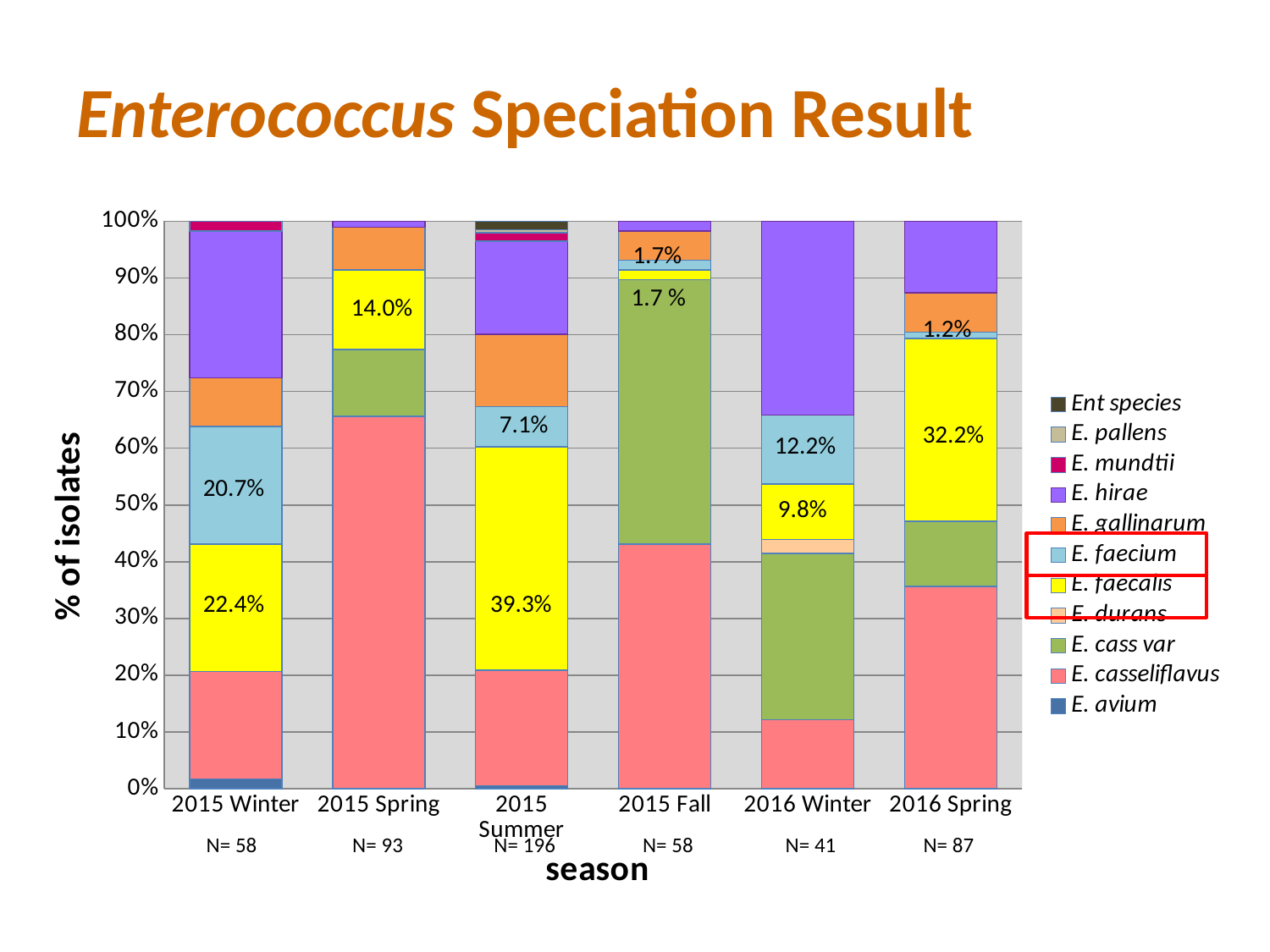

# Enterococcus Speciation Result

### Chart

| Category | E. avium | E. casseliflavus | E. cass var | E. durans | E. faecalis | E. faecium | E. gallinarum | E. hirae | E. mundtii | E. pallens | Ent species |
|---|---|---|---|---|---|---|---|---|---|---|---|
| 2015 Winter | 1.724137931034483 | 18.965517241378816 | 0.0 | 0.0 | 22.413793103448278 | 20.689655172413794 | 8.620689655172415 | 25.862068965517242 | 1.724137931034483 | 0.0 | 0.0 |
| 2015 Spring | 0.0 | 65.59 | 11.83 | 0.0 | 13.98 | 0.0 | 7.53 | 1.08 | 0.0 | 0.0 | 0.0 |
| 2015 Summer | 0.510204081632646 | 20.408163265306122 | 0.0 | 0.0 | 39.285714285714285 | 7.1428571428571415 | 12.755102040816327 | 16.326530612244888 | 1.530612244897959 | 0.510204081632646 | 1.530612244897959 |
| 2015 Fall | 0.0 | 43.10344827586199 | 46.551724137931025 | 0.0 | 1.724137931034483 | 1.724137931034483 | 5.172413793103448 | 1.724137931034483 | 0.0 | 0.0 | 0.0 |
| 2016 Winter | 0.0 | 12.19512195121951 | 29.26829268292646 | 2.4390243902439024 | 9.75609756097561 | 12.19512195121951 | 0.0 | 34.146341463414 | 0.0 | 0.0 | 0.0 |
| 2016 Spring | 0.0 | 35.63218390804601 | 11.494252873563276 | 0.0 | 32.18390804597701 | 1.1494252873563218 | 6.896551724137931 | 12.643678160919375 | 0.0 | 0.0 | 0.0 |
1.7%
1.7 %
14.0%
1.2%
7.1%
32.2%
12.2%
20.7%
9.8%

22.4%
39.3%
     N= 58	         N= 93	            N= 196                  N= 58                   N= 41                  N= 87